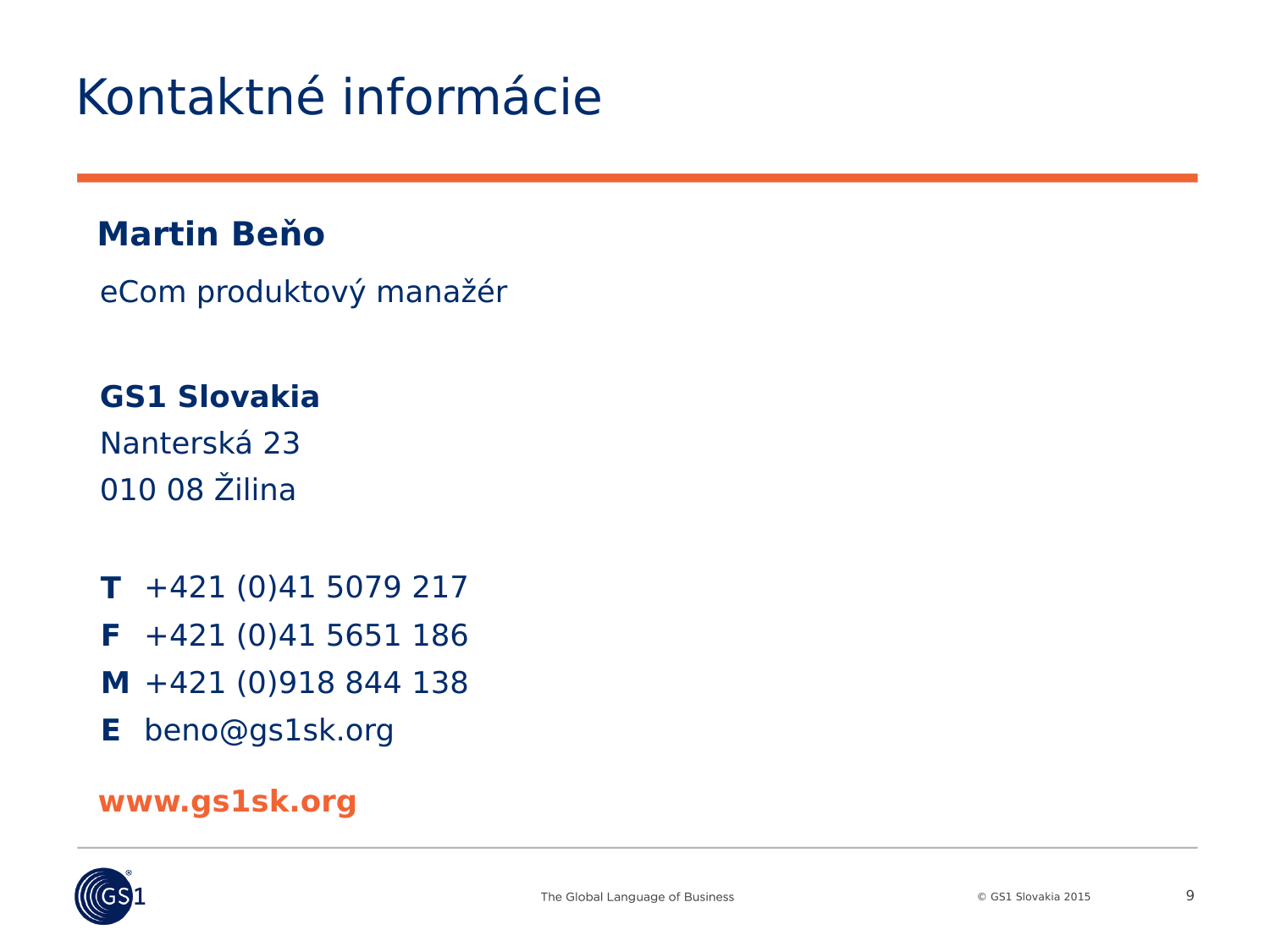

# Kontaktné informácie
Martin Beňo

eCom produktový manažér

GS1 Slovakia
Nanterská 23
010 08 Žilina
+421 (0)41 5079 217

T
F
+421 (0)41 5651 186
+421 (0)918 844 138
M
E
beno@gs1sk.org
www.gs1sk.org

9